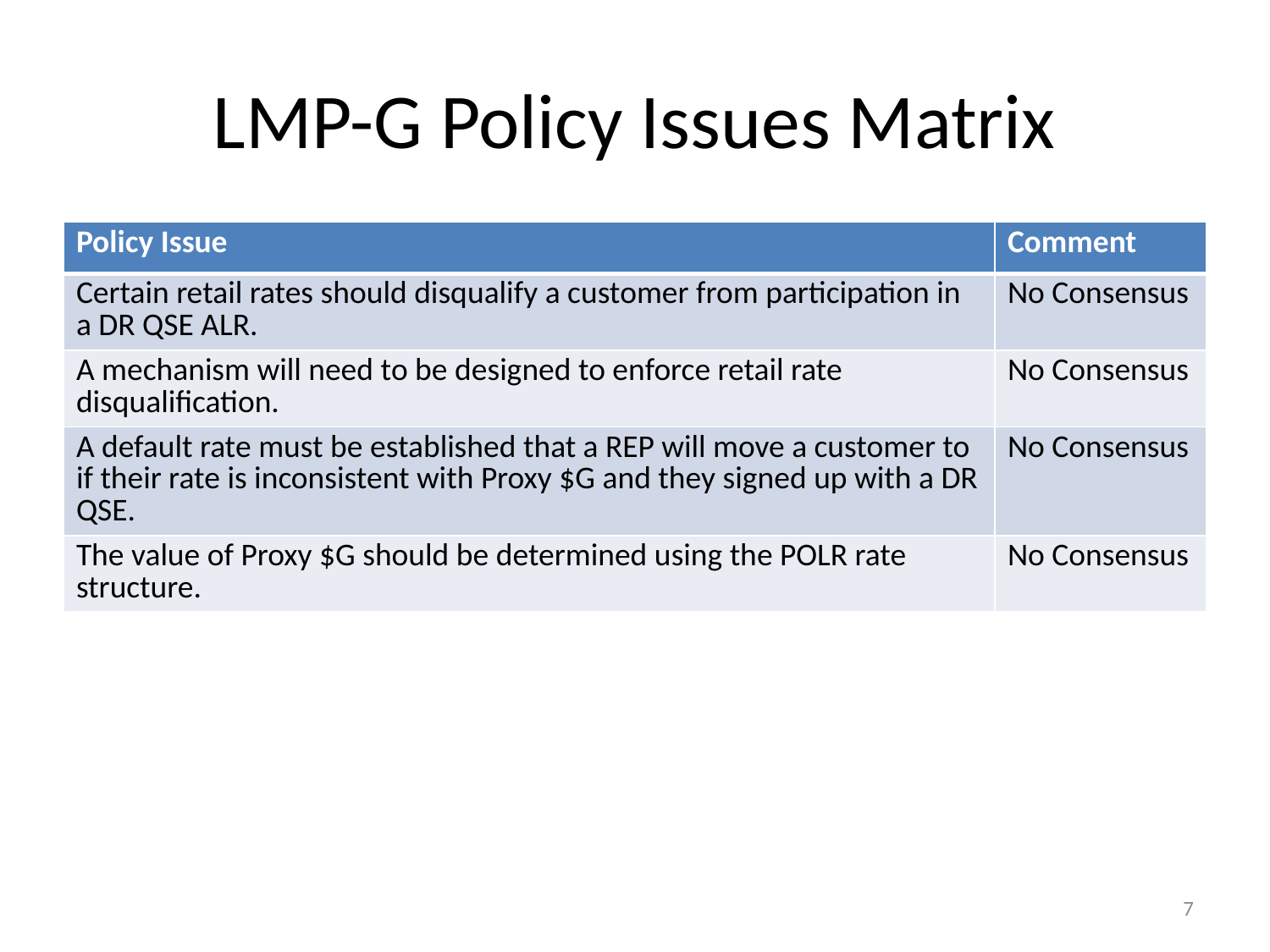

# LMP-G Policy Issues Matrix
| Policy Issue | Comment |
| --- | --- |
| Certain retail rates should disqualify a customer from participation in a DR QSE ALR. | No Consensus |
| A mechanism will need to be designed to enforce retail rate disqualification. | No Consensus |
| A default rate must be established that a REP will move a customer to if their rate is inconsistent with Proxy $G and they signed up with a DR QSE. | No Consensus |
| The value of Proxy $G should be determined using the POLR rate structure. | No Consensus |
7